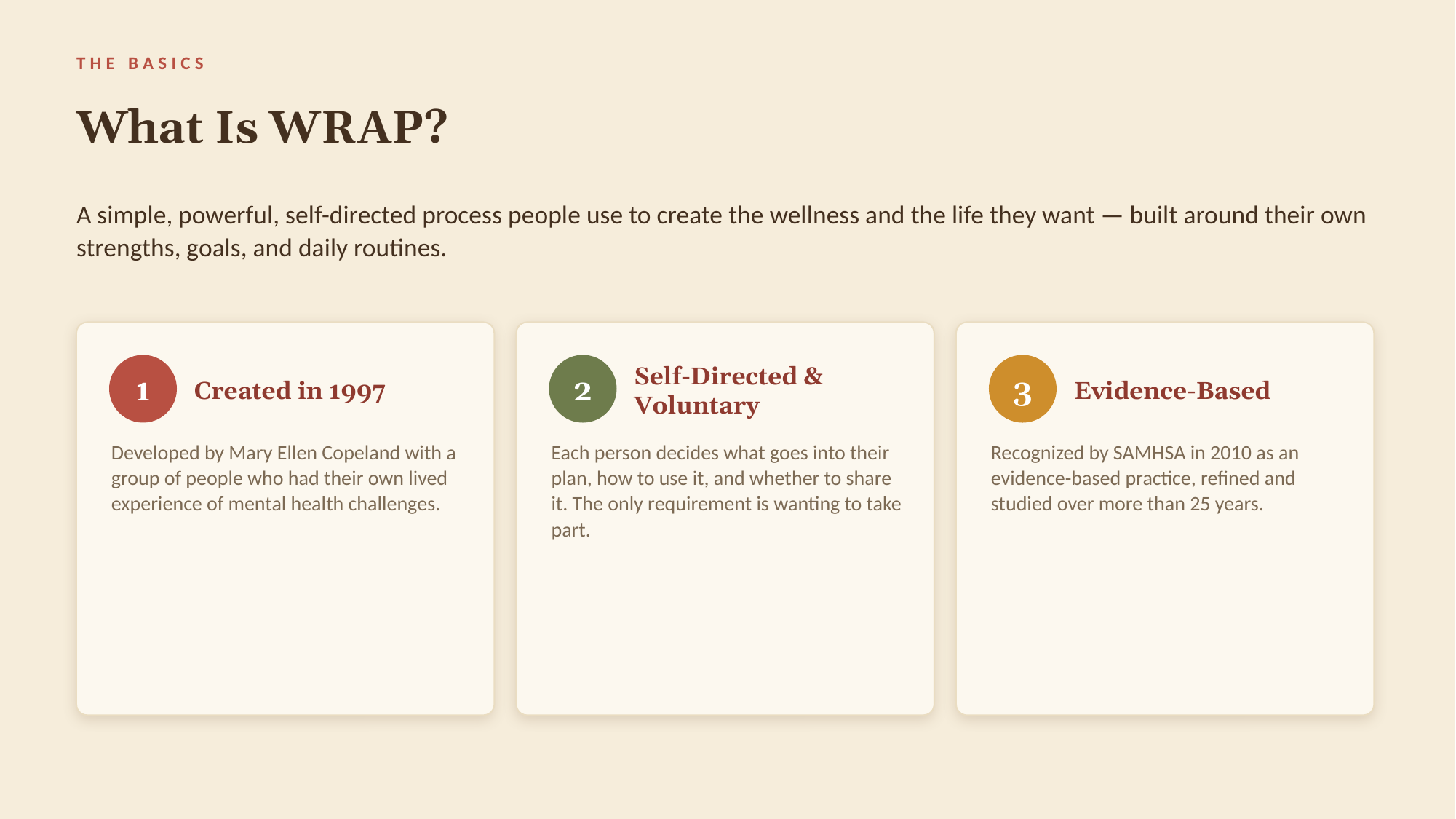

THE BASICS
What Is WRAP?
A simple, powerful, self-directed process people use to create the wellness and the life they want — built around their own strengths, goals, and daily routines.

1

2

3
Created in 1997
Self-Directed & Voluntary
Evidence-Based
Developed by Mary Ellen Copeland with a group of people who had their own lived experience of mental health challenges.
Each person decides what goes into their plan, how to use it, and whether to share it. The only requirement is wanting to take part.
Recognized by SAMHSA in 2010 as an evidence-based practice, refined and studied over more than 25 years.